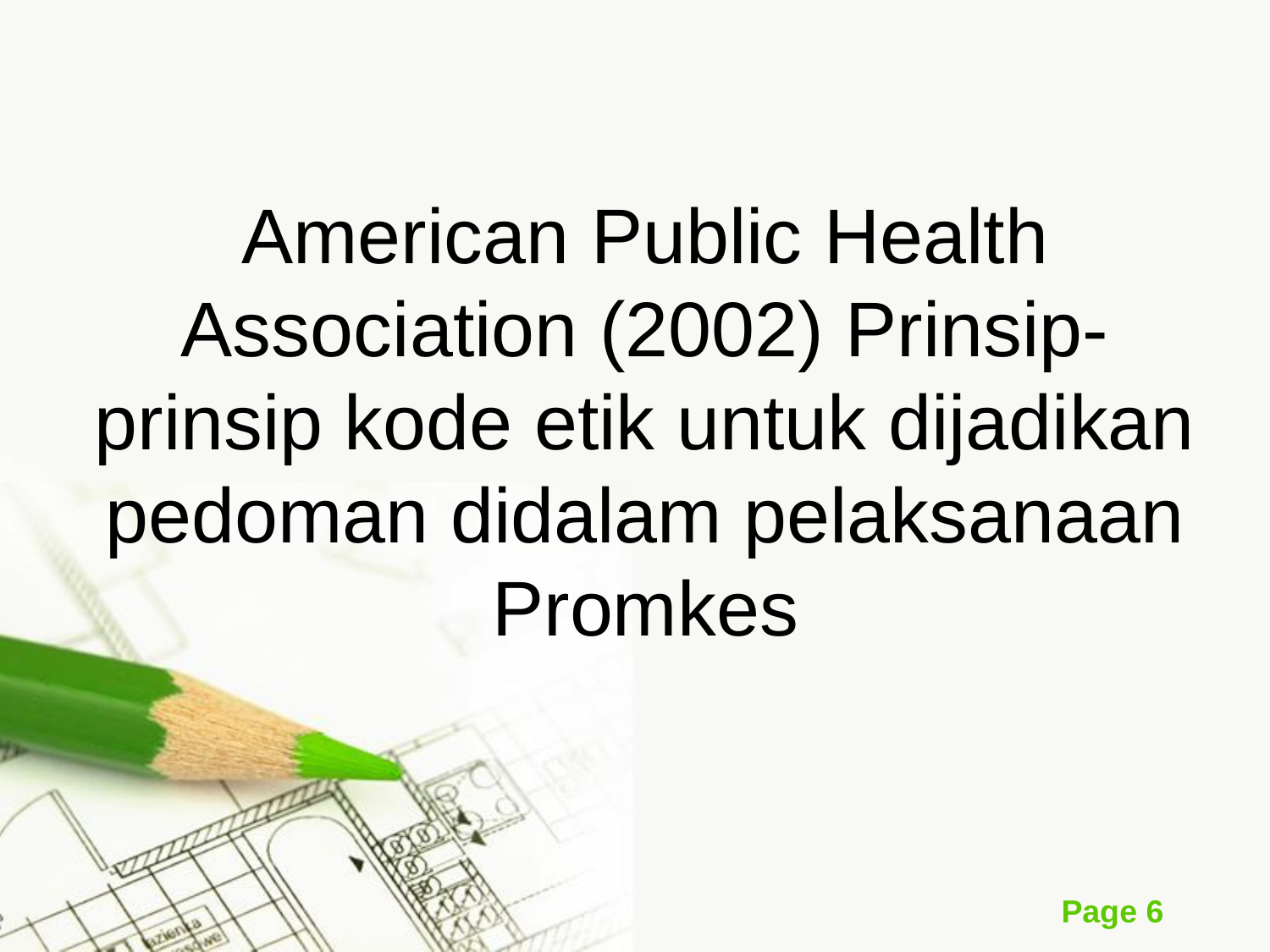

# American Public Health Association (2002) Prinsip-prinsip kode etik untuk dijadikan pedoman didalam pelaksanaan Promkes